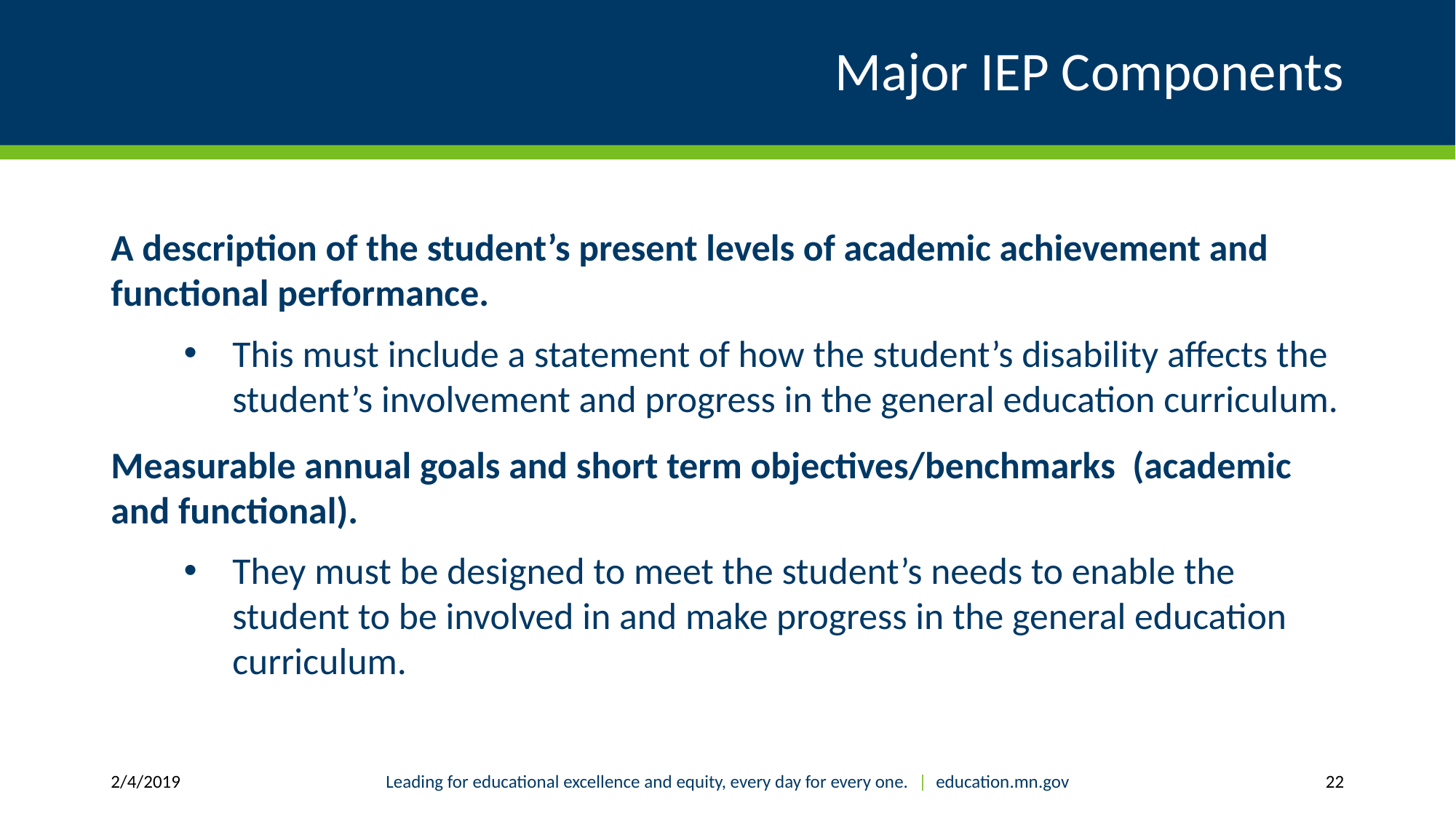

# Major IEP Components
A description of the student’s present levels of academic achievement and functional performance.
This must include a statement of how the student’s disability affects the student’s involvement and progress in the general education curriculum.
Measurable annual goals and short term objectives/benchmarks  (academic and functional).
They must be designed to meet the student’s needs to enable the student to be involved in and make progress in the general education curriculum.

2/4/2019
Leading for educational excellence and equity, every day for every one. | education.mn.gov
22